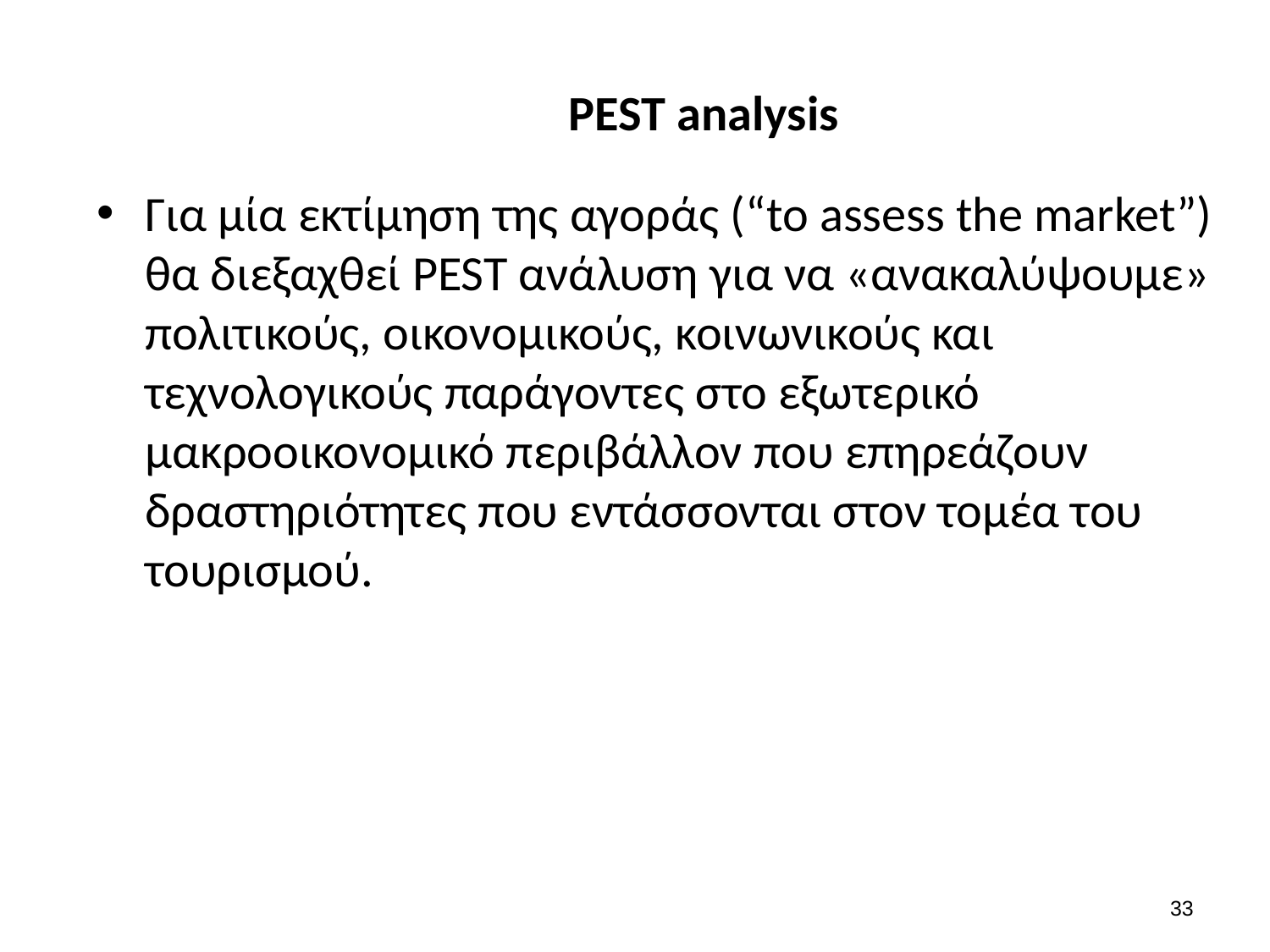

# PEST analysis
Για μία εκτίμηση της αγοράς (“to assess the market”) θα διεξαχθεί PEST ανάλυση για να «ανακαλύψουμε» πολιτικούς, οικονομικούς, κοινωνικούς και τεχνολογικούς παράγοντες στο εξωτερικό μακροοικονομικό περιβάλλον που επηρεάζουν  δραστηριότητες που εντάσσονται στον τομέα του τουρισμού.

33